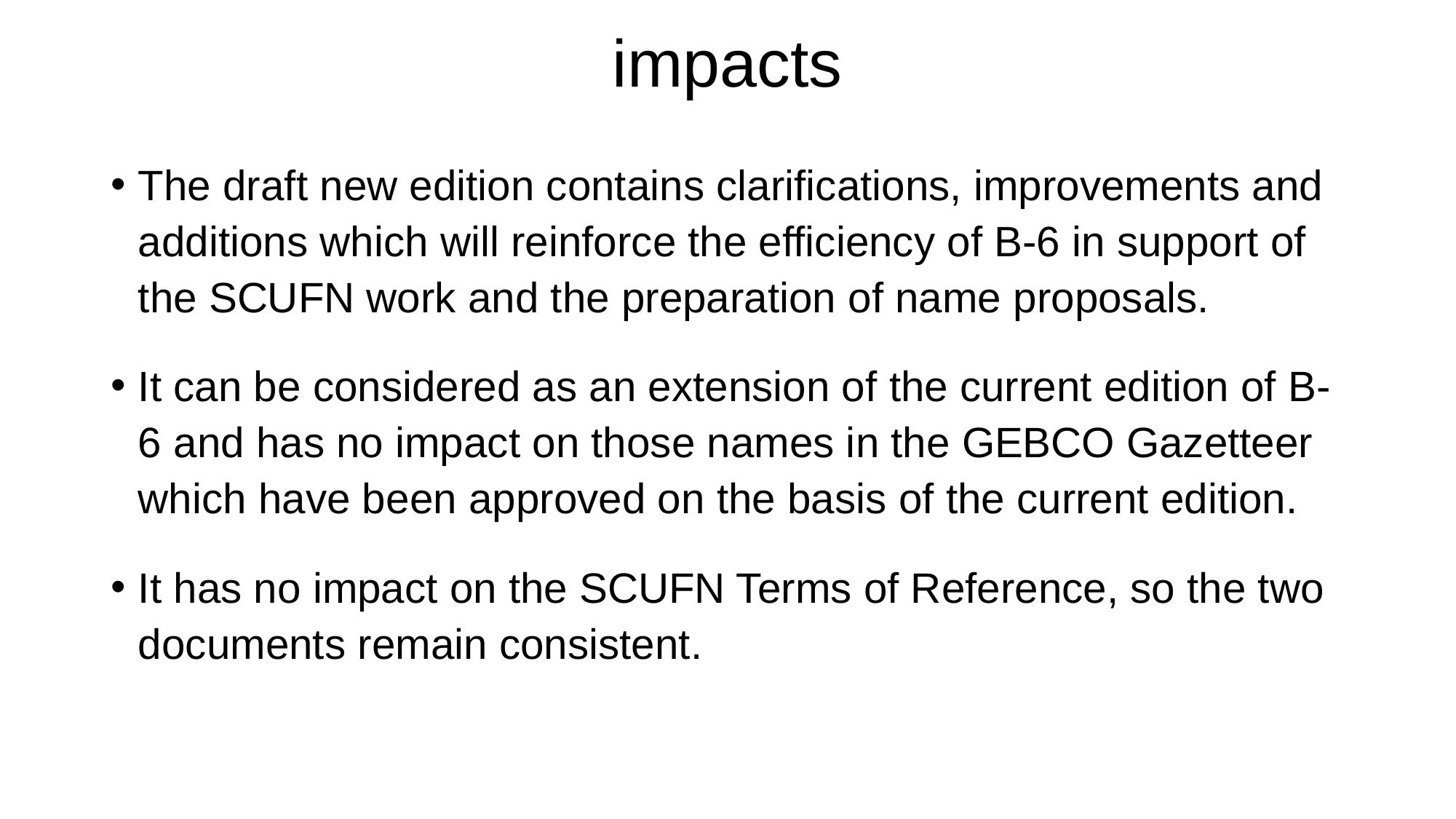

# impacts
The draft new edition contains clarifications, improvements and additions which will reinforce the efficiency of B-6 in support of the SCUFN work and the preparation of name proposals.
It can be considered as an extension of the current edition of B-6 and has no impact on those names in the GEBCO Gazetteer which have been approved on the basis of the current edition.
It has no impact on the SCUFN Terms of Reference, so the two documents remain consistent.